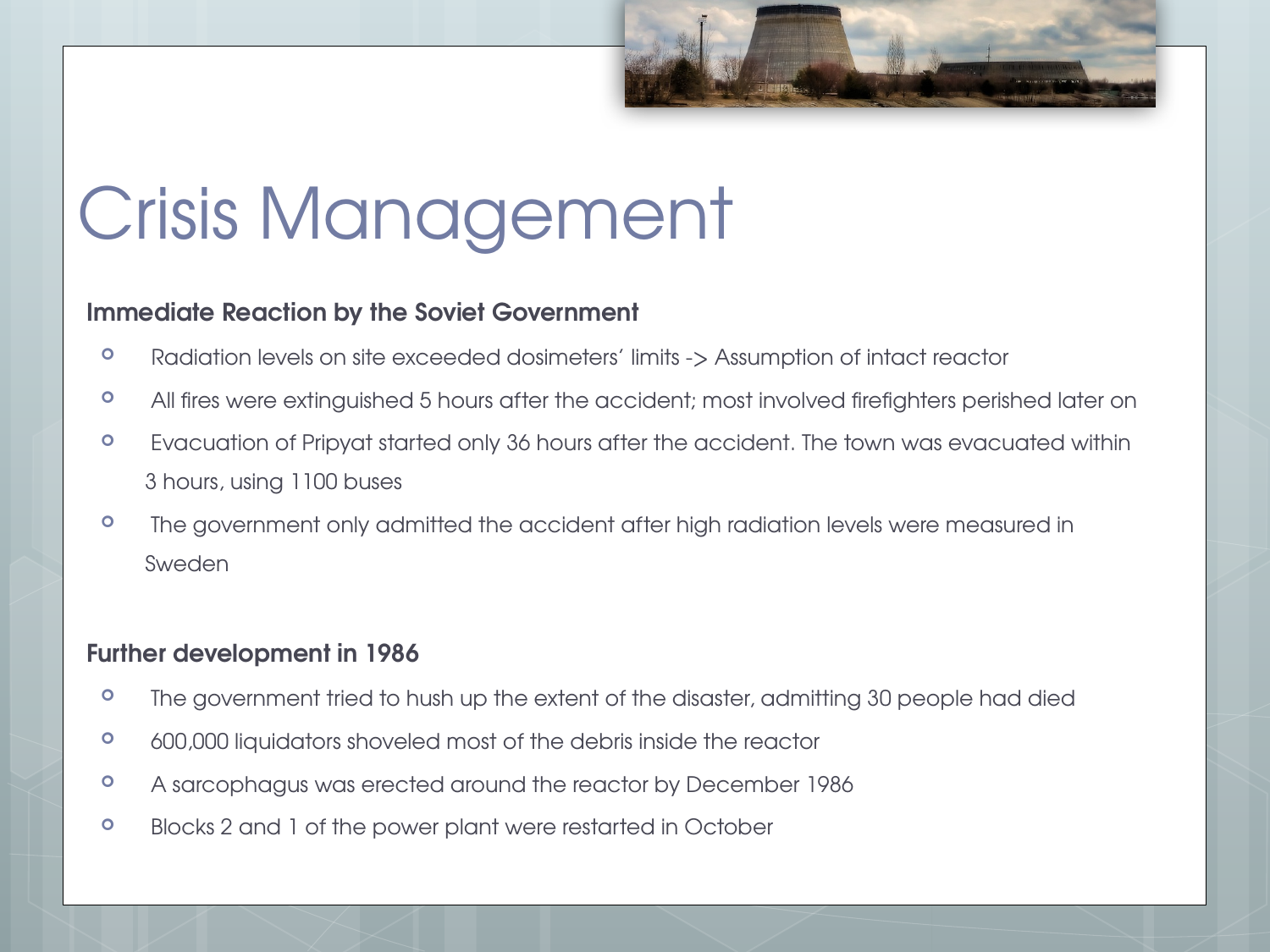

# Crisis Management
Immediate Reaction by the Soviet Government
 Radiation levels on site exceeded dosimeters’ limits -> Assumption of intact reactor
 All fires were extinguished 5 hours after the accident; most involved firefighters perished later on
 Evacuation of Pripyat started only 36 hours after the accident. The town was evacuated within 3 hours, using 1100 buses
 The government only admitted the accident after high radiation levels were measured in Sweden

Further development in 1986
 The government tried to hush up the extent of the disaster, admitting 30 people had died
 600,000 liquidators shoveled most of the debris inside the reactor
 A sarcophagus was erected around the reactor by December 1986
 Blocks 2 and 1 of the power plant were restarted in October